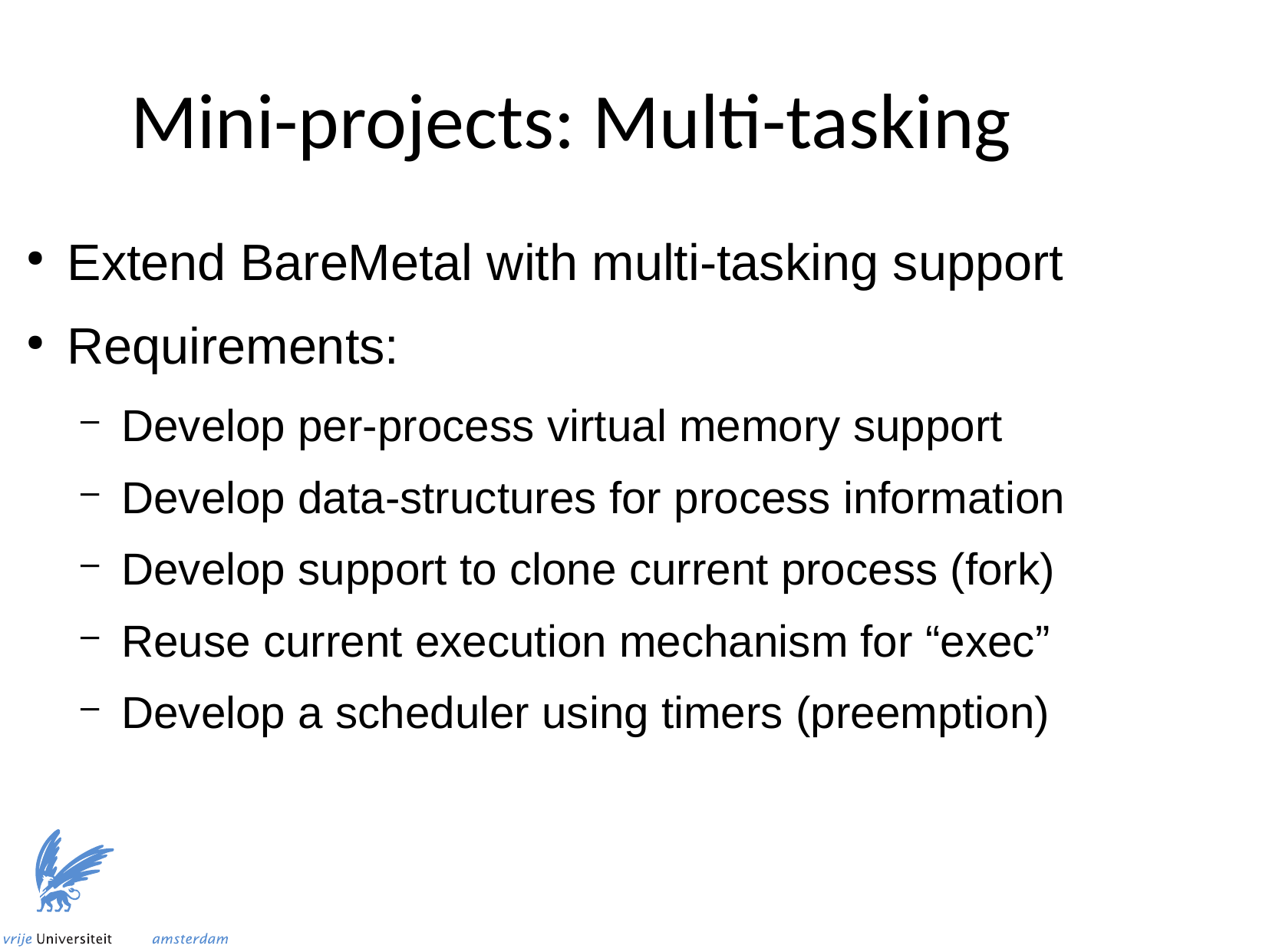

Mini-projects: Multi-tasking
Extend BareMetal with multi-tasking support
Requirements:
Develop per-process virtual memory support
Develop data-structures for process information
Develop support to clone current process (fork)
Reuse current execution mechanism for “exec”
Develop a scheduler using timers (preemption)